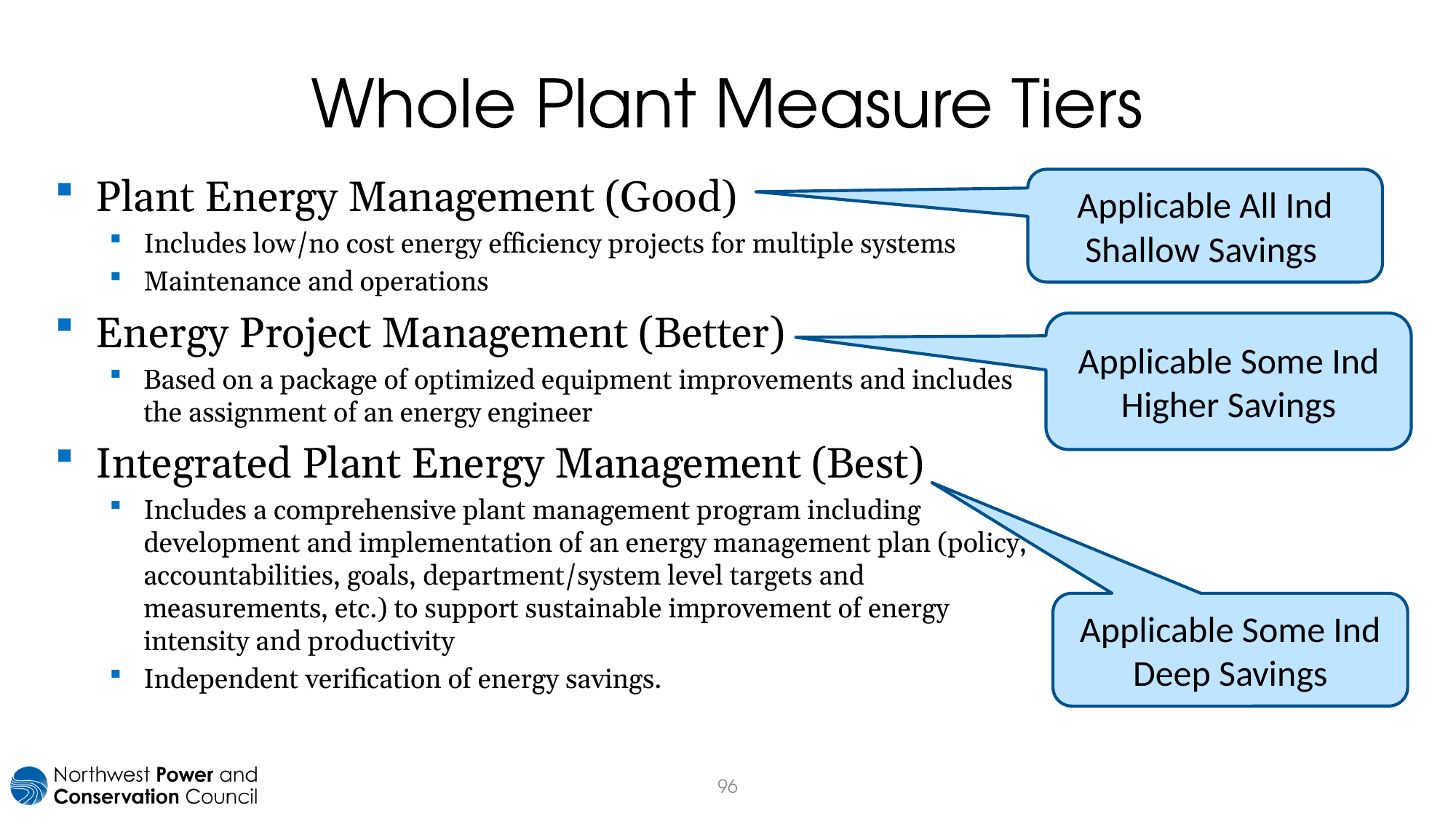

# Whole Plant Measure Tiers
Plant Energy Management (Good)
Includes low/no cost energy efficiency projects for multiple systems
Maintenance and operations
Energy Project Management (Better)
Based on a package of optimized equipment improvements and includes the assignment of an energy engineer
Integrated Plant Energy Management (Best)
Includes a comprehensive plant management program including development and implementation of an energy management plan (policy, accountabilities, goals, department/system level targets and measurements, etc.) to support sustainable improvement of energy intensity and productivity
Independent verification of energy savings.
Applicable All Ind
Shallow Savings
Applicable Some Ind
Higher Savings
Applicable Some Ind
Deep Savings
96